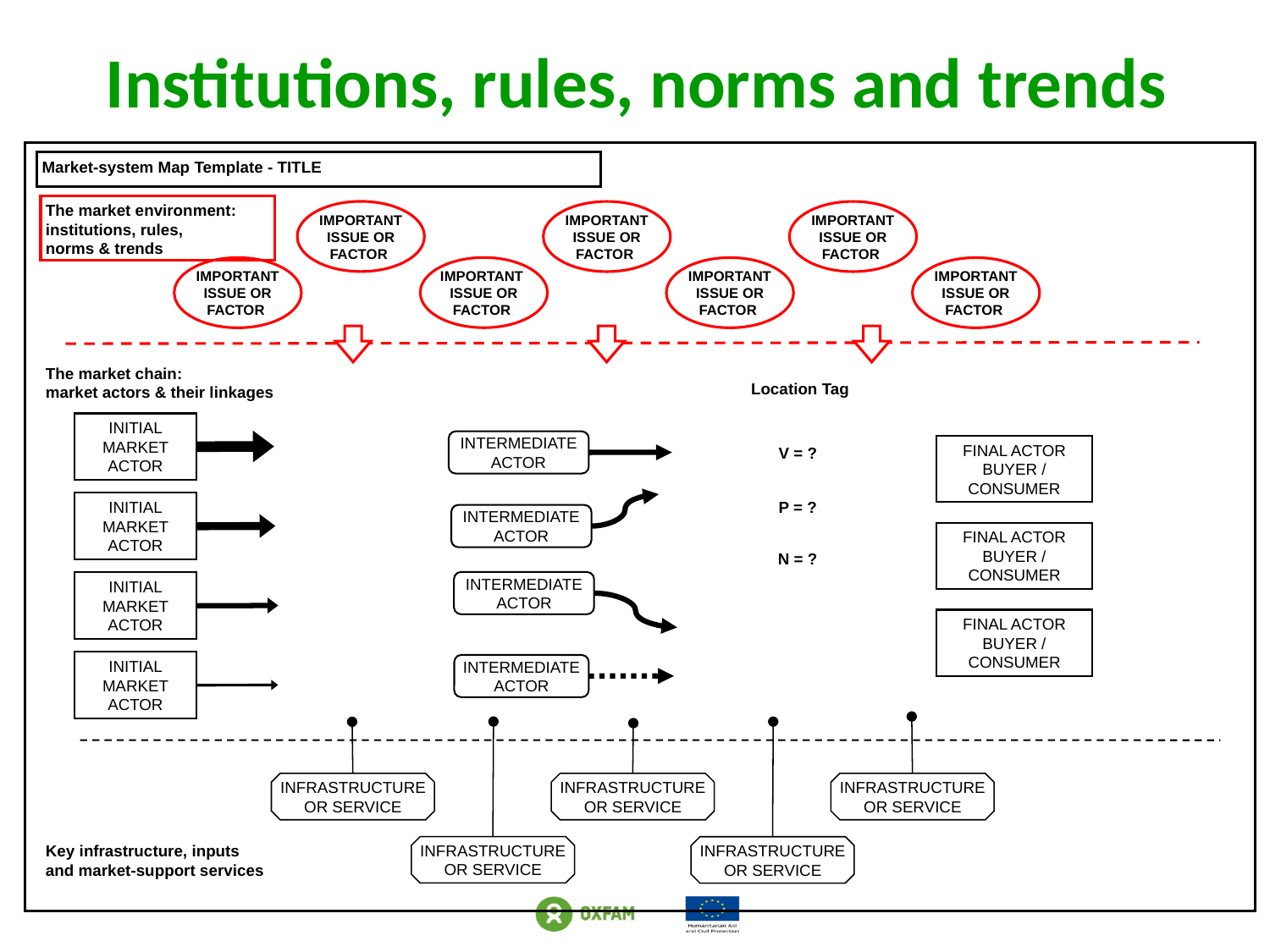

# Institutions, rules, norms and trends

Market-system Map Template - TITLE
The market environment:
institutions, rules,
norms & trends
IMPORTANT ISSUE OR FACTOR
IMPORTANT ISSUE OR FACTOR
IMPORTANT ISSUE OR FACTOR
IMPORTANT  ISSUE OR FACTOR
IMPORTANT ISSUE OR FACTOR
IMPORTANT ISSUE OR FACTOR
IMPORTANT ISSUE OR FACTOR

The market chain:
market actors & their linkages
Location Tag
INITIAL MARKET ACTOR
INTERMEDIATE ACTOR
FINAL ACTOR BUYER / CONSUMER
V = ?

P = ?
INITIAL MARKET ACTOR

INTERMEDIATE ACTOR
FINAL ACTOR BUYER / CONSUMER

N = ?
INTERMEDIATE ACTOR
INITIAL MARKET ACTOR

FINAL ACTOR BUYER / CONSUMER
INITIAL MARKET ACTOR
INTERMEDIATE ACTOR

INFRASTRUCTURE OR SERVICE
INFRASTRUCTURE OR SERVICE
INFRASTRUCTURE OR SERVICE
INFRASTRUCTURE OR SERVICE
INFRASTRUCTURE OR SERVICE
Key infrastructure, inputs
and market-support services